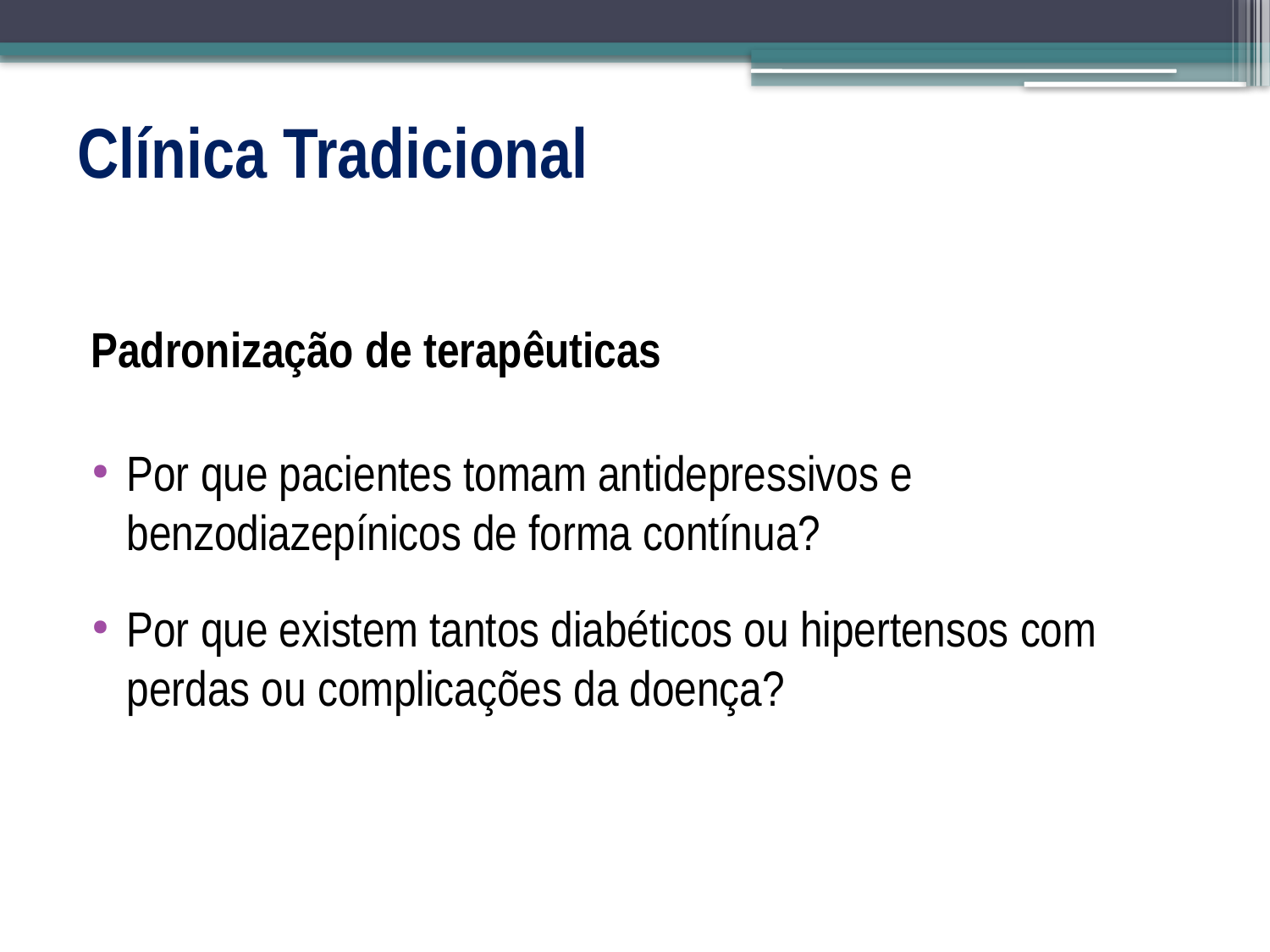

# Clínica Tradicional
Padronização de terapêuticas

Por que pacientes tomam antidepressivos e benzodiazepínicos de forma contínua?
Por que existem tantos diabéticos ou hipertensos com perdas ou complicações da doença?